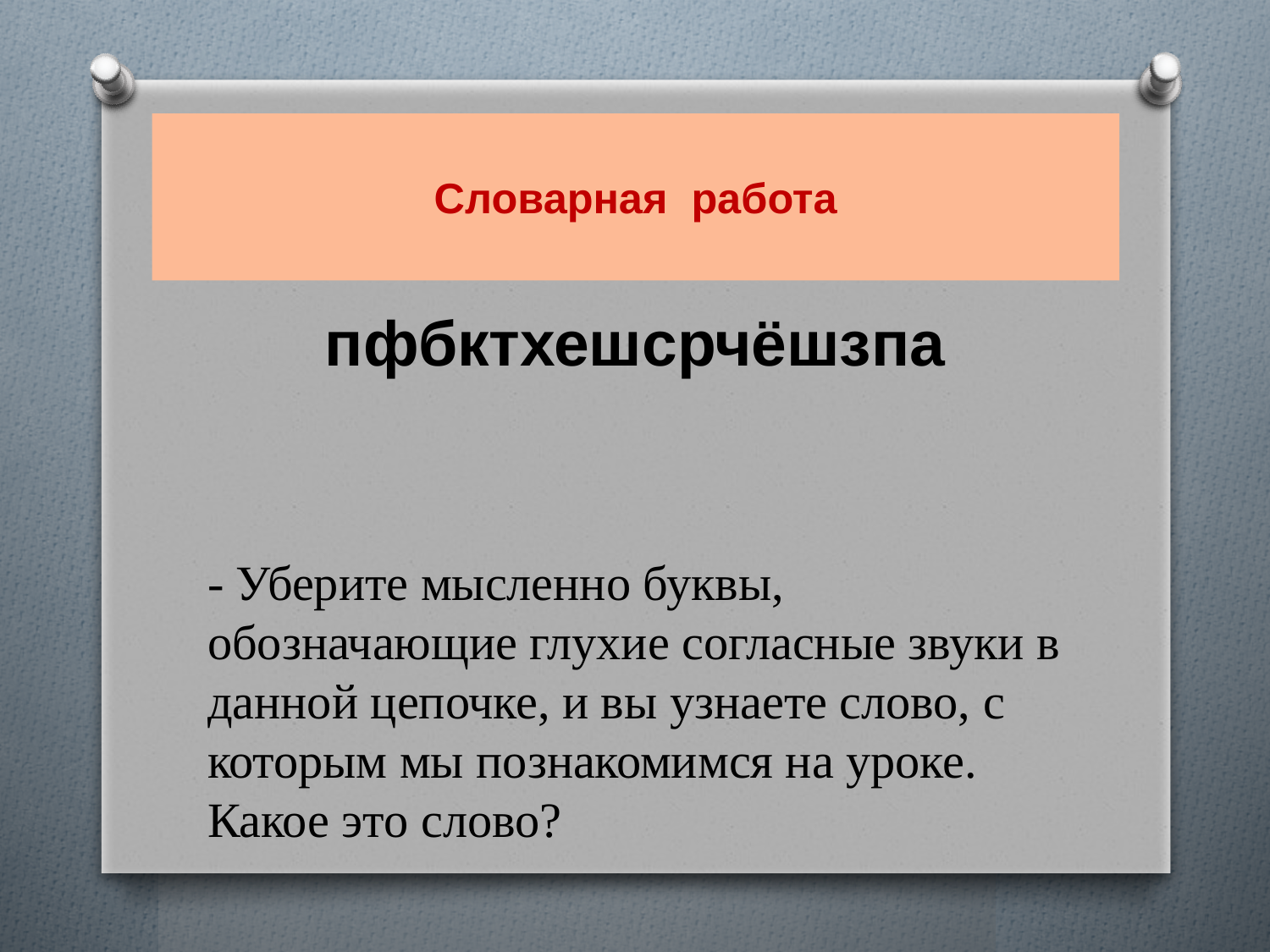

# Словарная  работа
пфбктхешсрчёшзпа

- Уберите мысленно буквы, обозначающие глухие согласные звуки в данной цепочке, и вы узнаете слово, с которым мы познакомимся на уроке. Какое это слово?